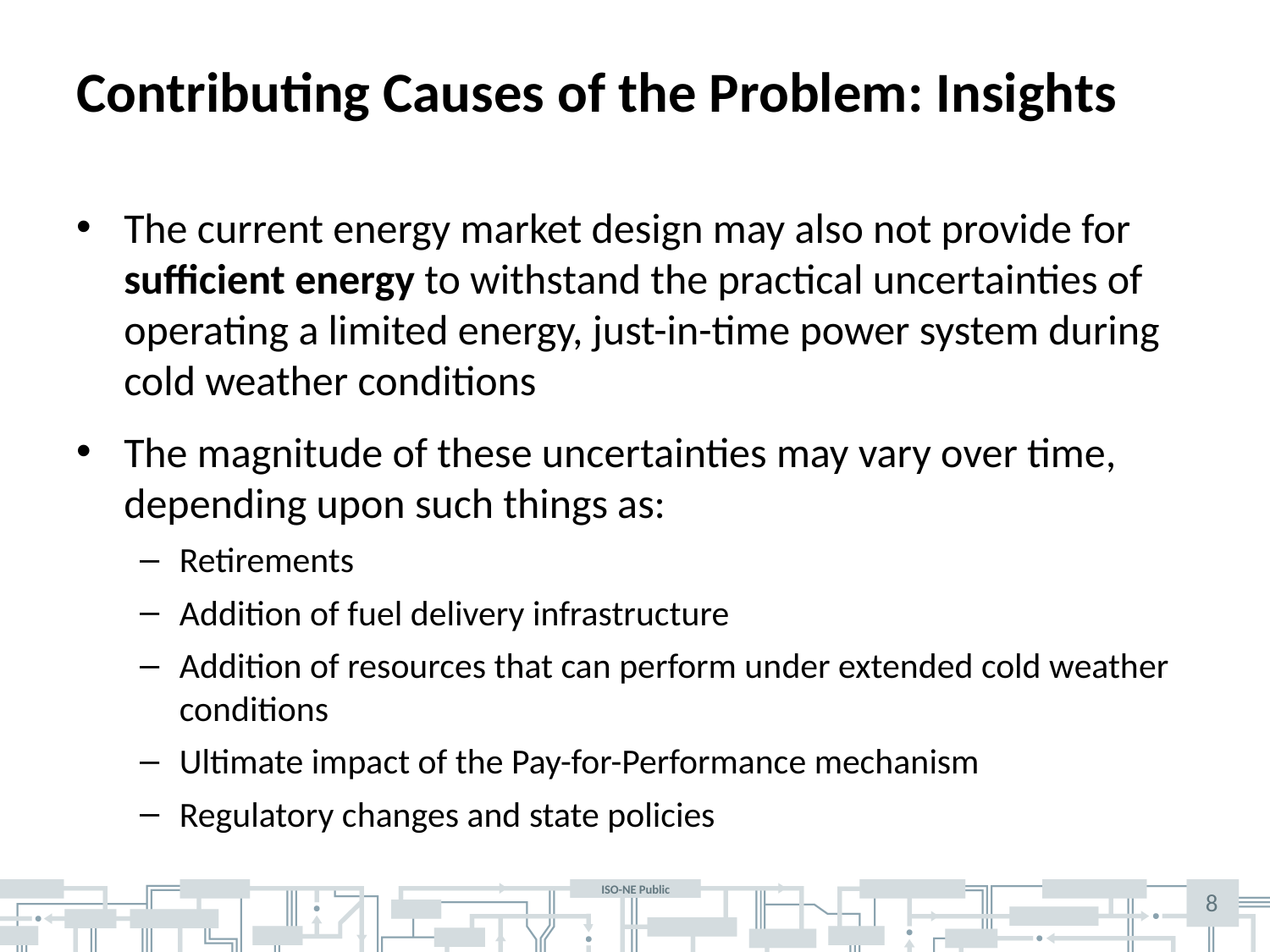

# Contributing Causes of the Problem: Insights
The current energy market design may also not provide for sufficient energy to withstand the practical uncertainties of operating a limited energy, just-in-time power system during cold weather conditions
The magnitude of these uncertainties may vary over time, depending upon such things as:
Retirements
Addition of fuel delivery infrastructure
Addition of resources that can perform under extended cold weather conditions
Ultimate impact of the Pay-for-Performance mechanism
Regulatory changes and state policies
8